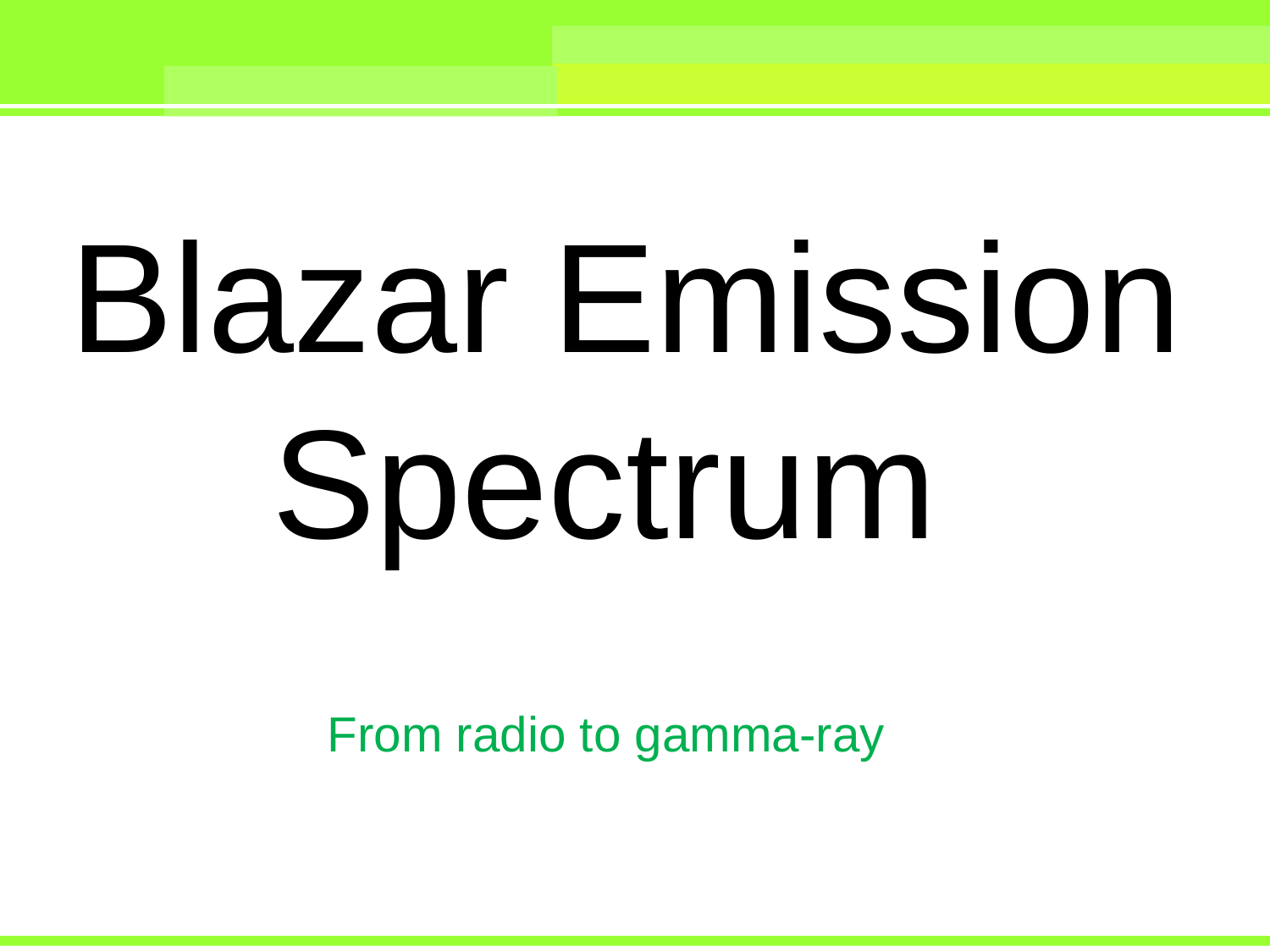

Blazar Emission Spectrum
From radio to gamma-ray